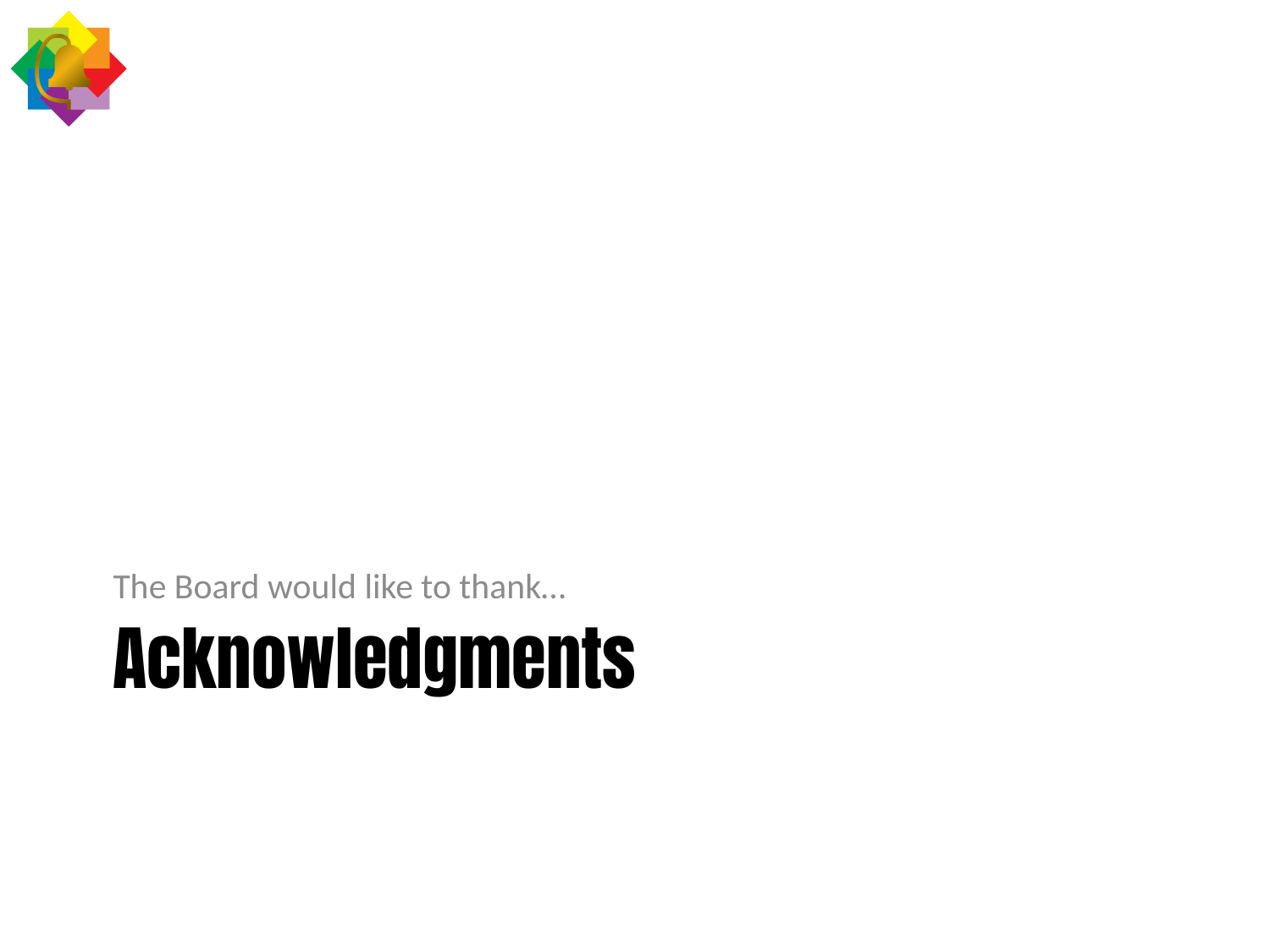

The Board would like to thank…
# Acknowledgments